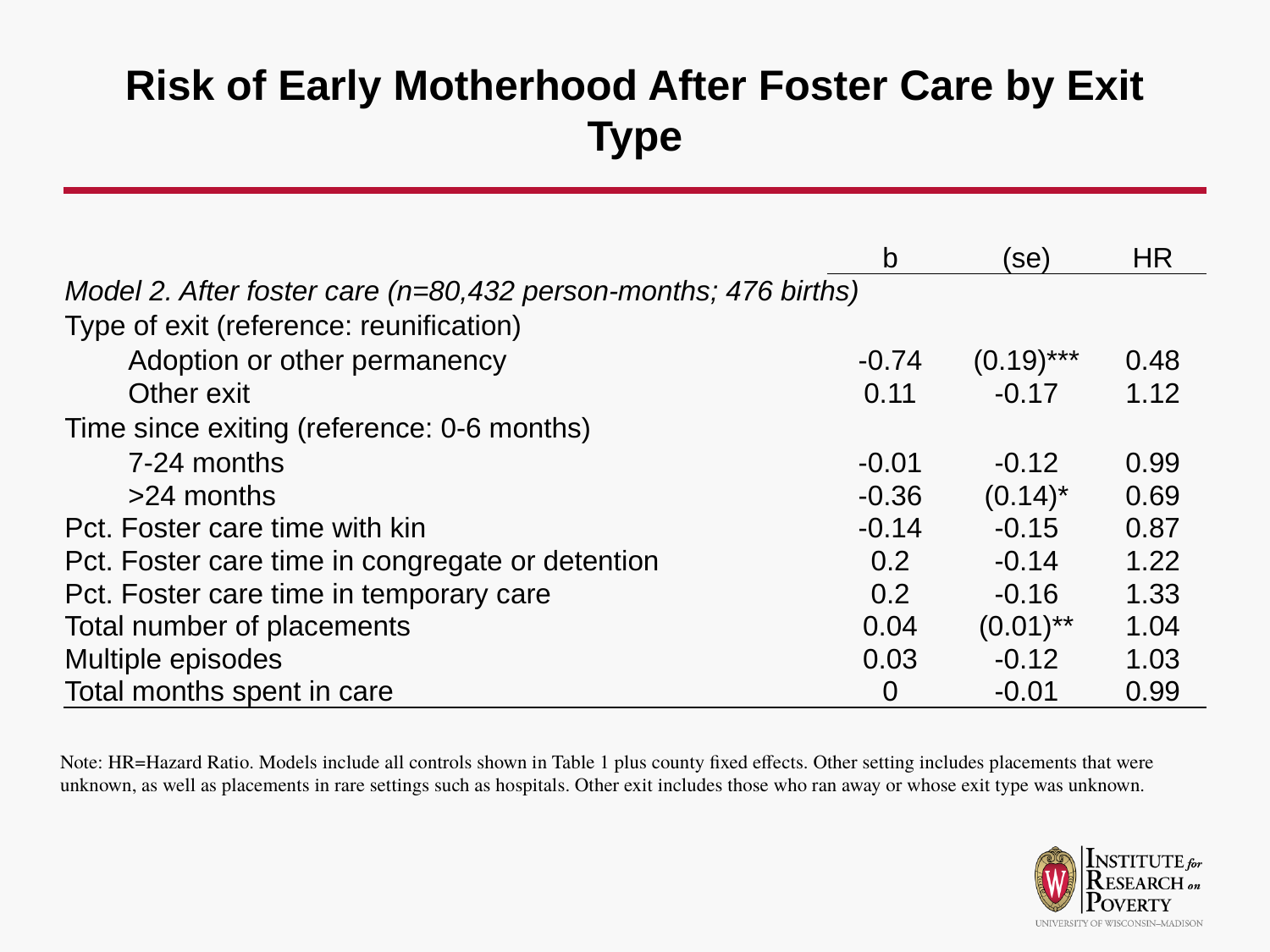

# Risk of Early Motherhood After Foster Care by Exit Type
|  | b | (se) | HR |
| --- | --- | --- | --- |
| Model 2. After foster care (n=80,432 person-months; 476 births) |  |  |  |
| Type of exit (reference: reunification) |  |  |  |
| Adoption or other permanency | -0.74 | (0.19)\*\*\* | 0.48 |
| Other exit | 0.11 | -0.17 | 1.12 |
| Time since exiting (reference: 0-6 months) |  |  |  |
| 7-24 months | -0.01 | -0.12 | 0.99 |
| >24 months | -0.36 | (0.14)\* | 0.69 |
| Pct. Foster care time with kin | -0.14 | -0.15 | 0.87 |
| Pct. Foster care time in congregate or detention | 0.2 | -0.14 | 1.22 |
| Pct. Foster care time in temporary care | 0.2 | -0.16 | 1.33 |
| Total number of placements | 0.04 | (0.01)\*\* | 1.04 |
| Multiple episodes | 0.03 | -0.12 | 1.03 |
| Total months spent in care | 0 | -0.01 | 0.99 |
Note: HR=Hazard Ratio. Models include all controls shown in Table 1 plus county fixed effects. Other setting includes placements that were unknown, as well as placements in rare settings such as hospitals. Other exit includes those who ran away or whose exit type was unknown.